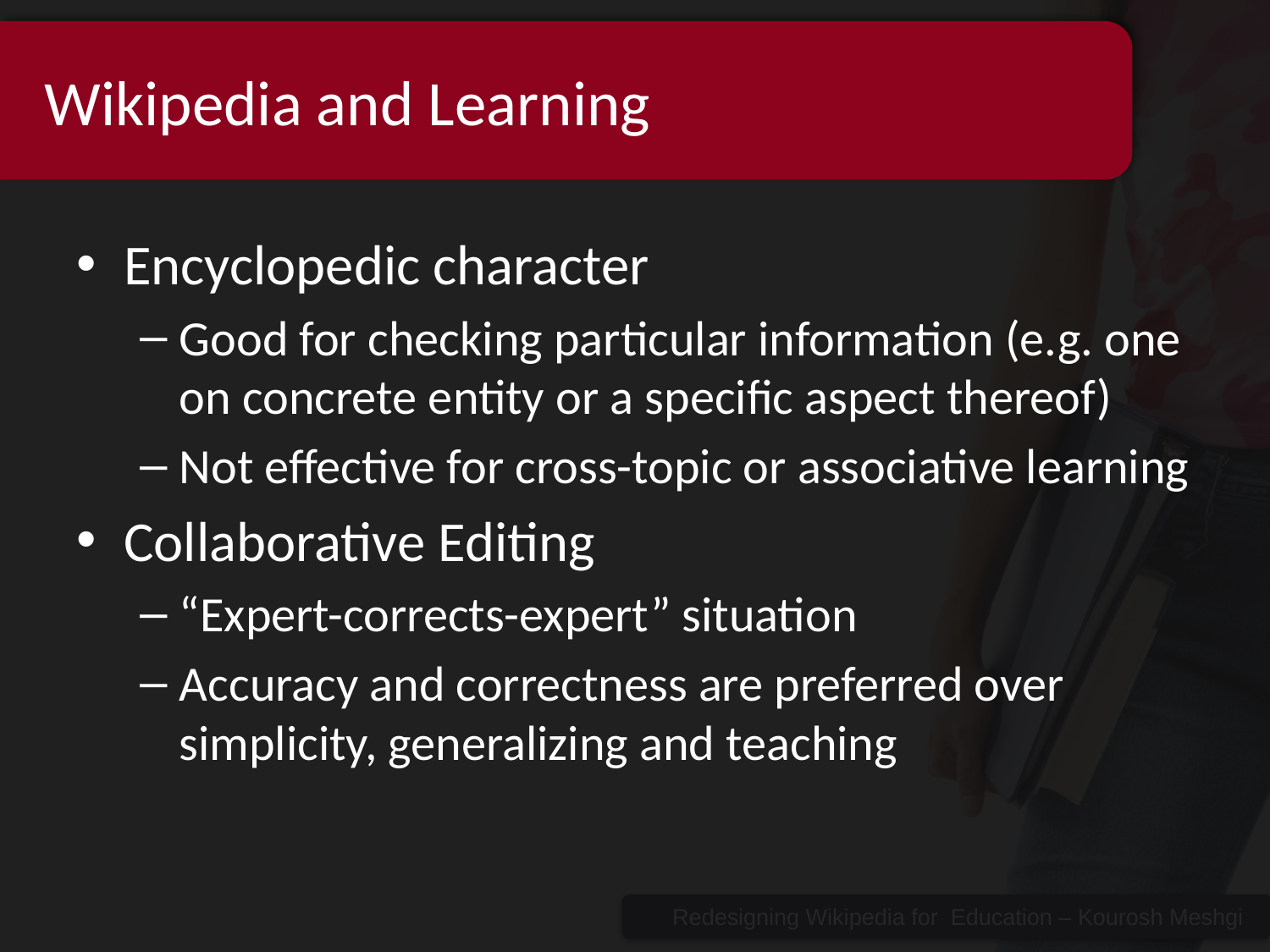

# Wikipedia and Learning
Encyclopedic character
Good for checking particular information (e.g. one on concrete entity or a specific aspect thereof)
Not effective for cross-topic or associative learning
Collaborative Editing
“Expert-corrects-expert” situation
Accuracy and correctness are preferred over simplicity, generalizing and teaching
Redesigning Wikipedia for  Education – Kourosh Meshgi